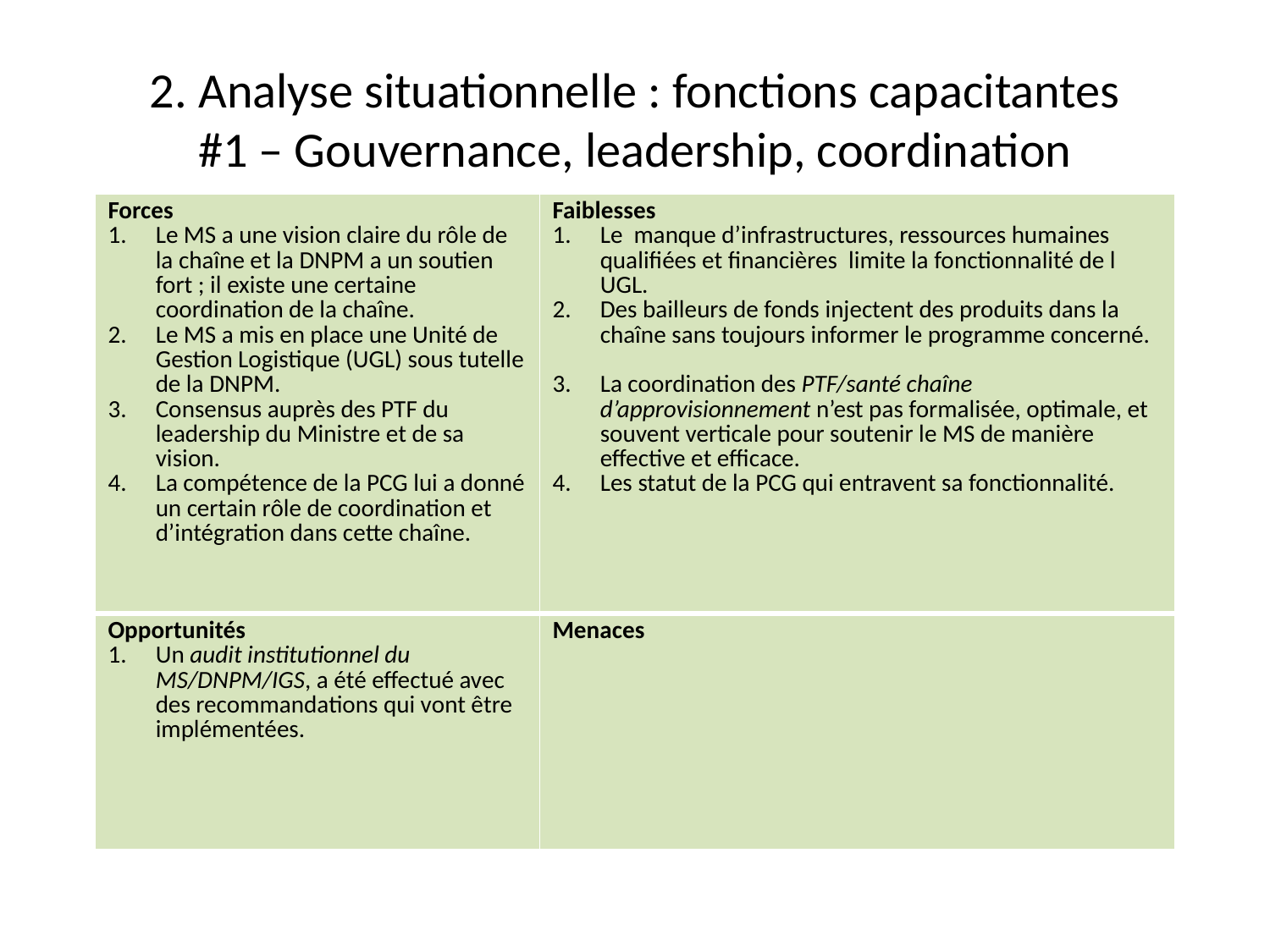

# 2. Analyse situationnelle : fonctions capacitantes #1 – Gouvernance, leadership, coordination
| Forces Le MS a une vision claire du rôle de la chaîne et la DNPM a un soutien fort ; il existe une certaine coordination de la chaîne. Le MS a mis en place une Unité de Gestion Logistique (UGL) sous tutelle de la DNPM. Consensus auprès des PTF du leadership du Ministre et de sa vision. La compétence de la PCG lui a donné un certain rôle de coordination et d’intégration dans cette chaîne. | Faiblesses Le manque d’infrastructures, ressources humaines qualifiées et financières limite la fonctionnalité de l UGL. Des bailleurs de fonds injectent des produits dans la chaîne sans toujours informer le programme concerné. La coordination des PTF/santé chaîne d’approvisionnement n’est pas formalisée, optimale, et souvent verticale pour soutenir le MS de manière effective et efficace. Les statut de la PCG qui entravent sa fonctionnalité. |
| --- | --- |
| Opportunités Un audit institutionnel du MS/DNPM/IGS, a été effectué avec des recommandations qui vont être implémentées. | Menaces |